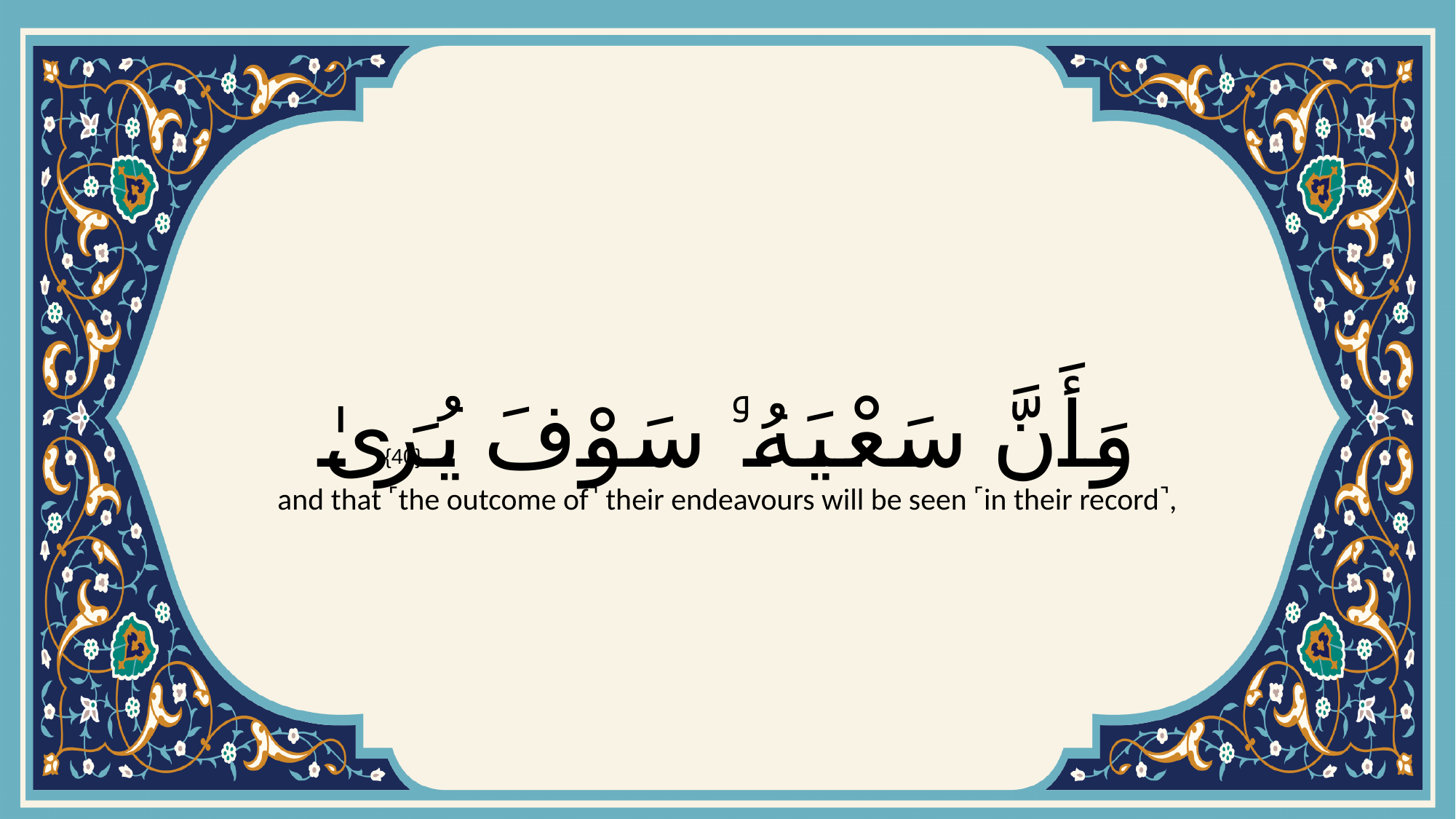

# وَأَنَّ سَعْيَهُۥ سَوْفَ يُرَىٰ
{40}
and that ˹the outcome of˺ their endeavours will be seen ˹in their record˺,